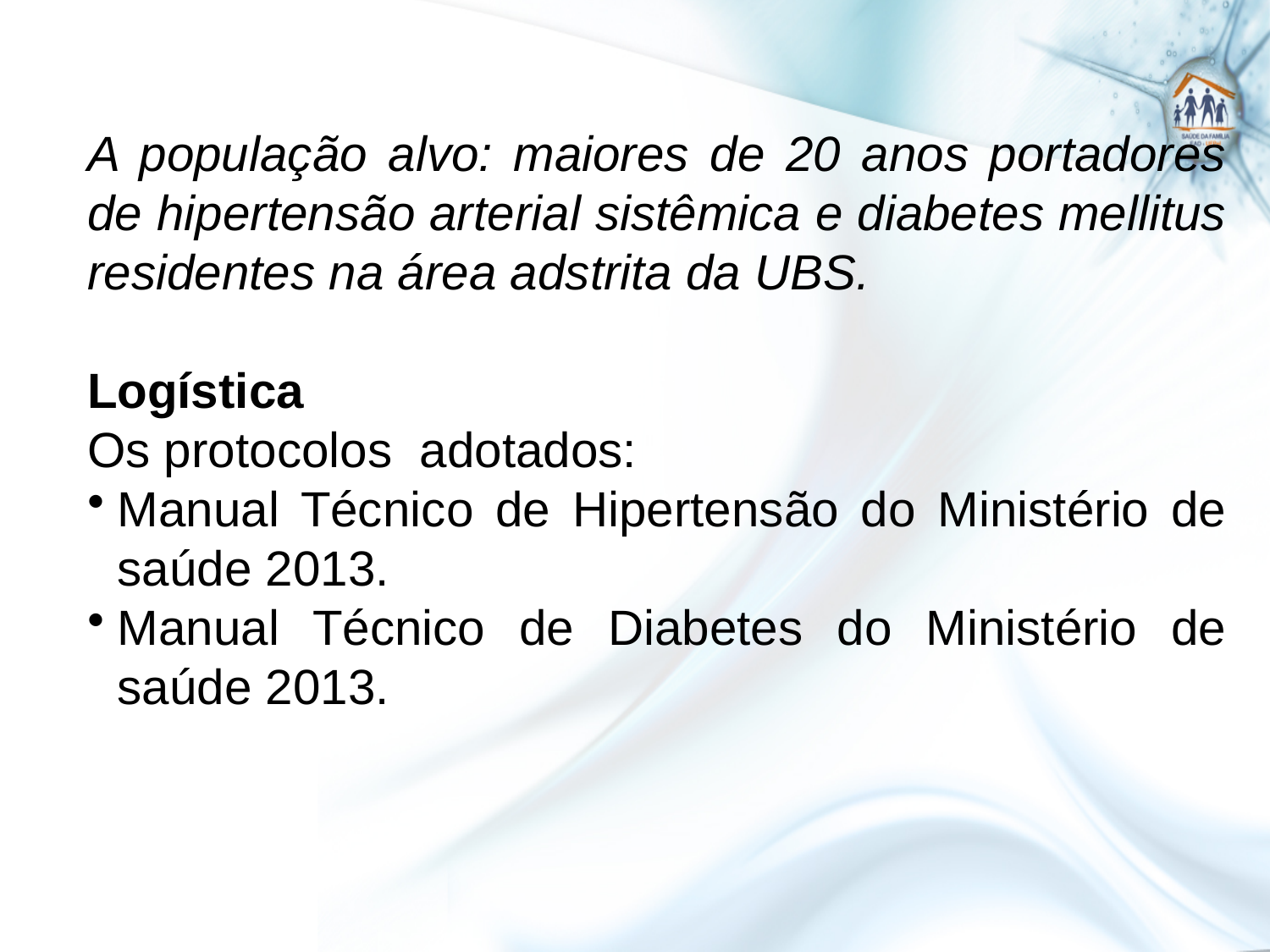

#
A população alvo: maiores de 20 anos portadores de hipertensão arterial sistêmica e diabetes mellitus residentes na área adstrita da UBS.

Logística
Os protocolos  adotados:
Manual Técnico de Hipertensão do Ministério de saúde 2013.
Manual Técnico de Diabetes do Ministério de saúde 2013.